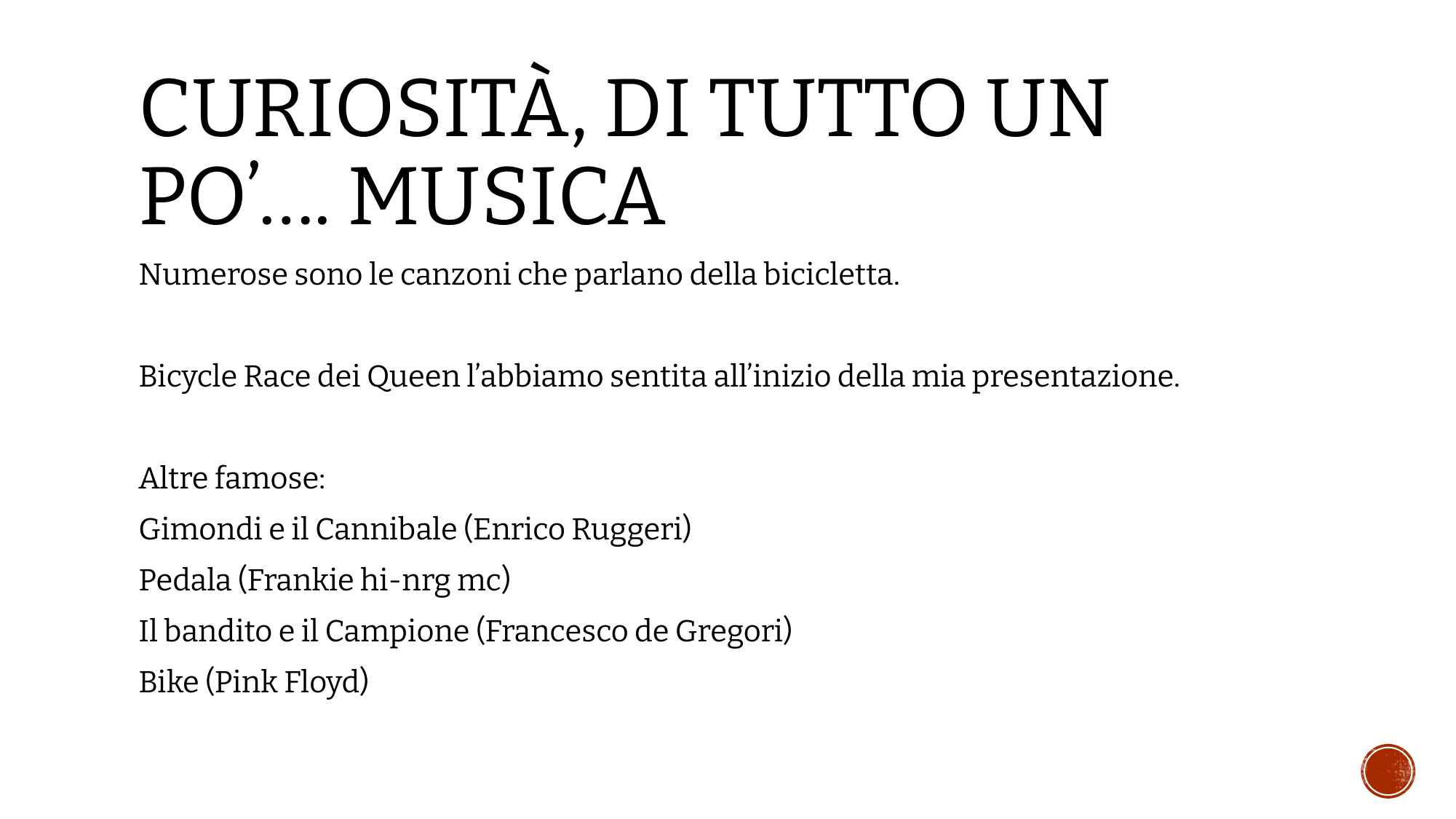

# Curiosità, DI TUTTO UN PO’…. MUSICA
Numerose sono le canzoni che parlano della bicicletta.

Bicycle Race dei Queen l’abbiamo sentita all’inizio della mia presentazione.

Altre famose:
Gimondi e il Cannibale (Enrico Ruggeri)
Pedala (Frankie hi-nrg mc)
Il bandito e il Campione (Francesco de Gregori)
Bike (Pink Floyd)